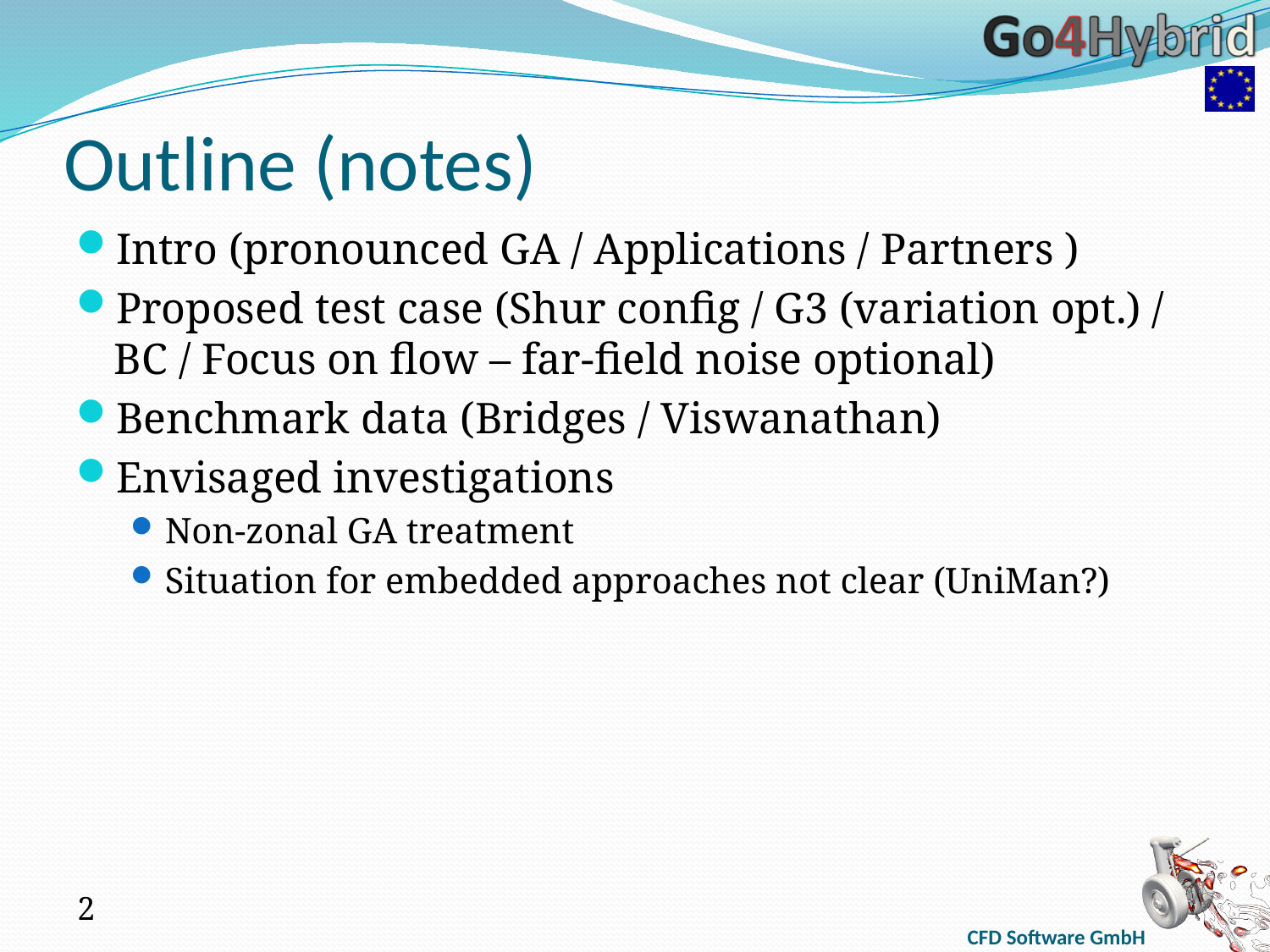

# Outline (notes)
Intro (pronounced GA / Applications / Partners )
Proposed test case (Shur config / G3 (variation opt.) / BC / Focus on flow – far-field noise optional)
Benchmark data (Bridges / Viswanathan)
Envisaged investigations
Non-zonal GA treatment
Situation for embedded approaches not clear (UniMan?)
2